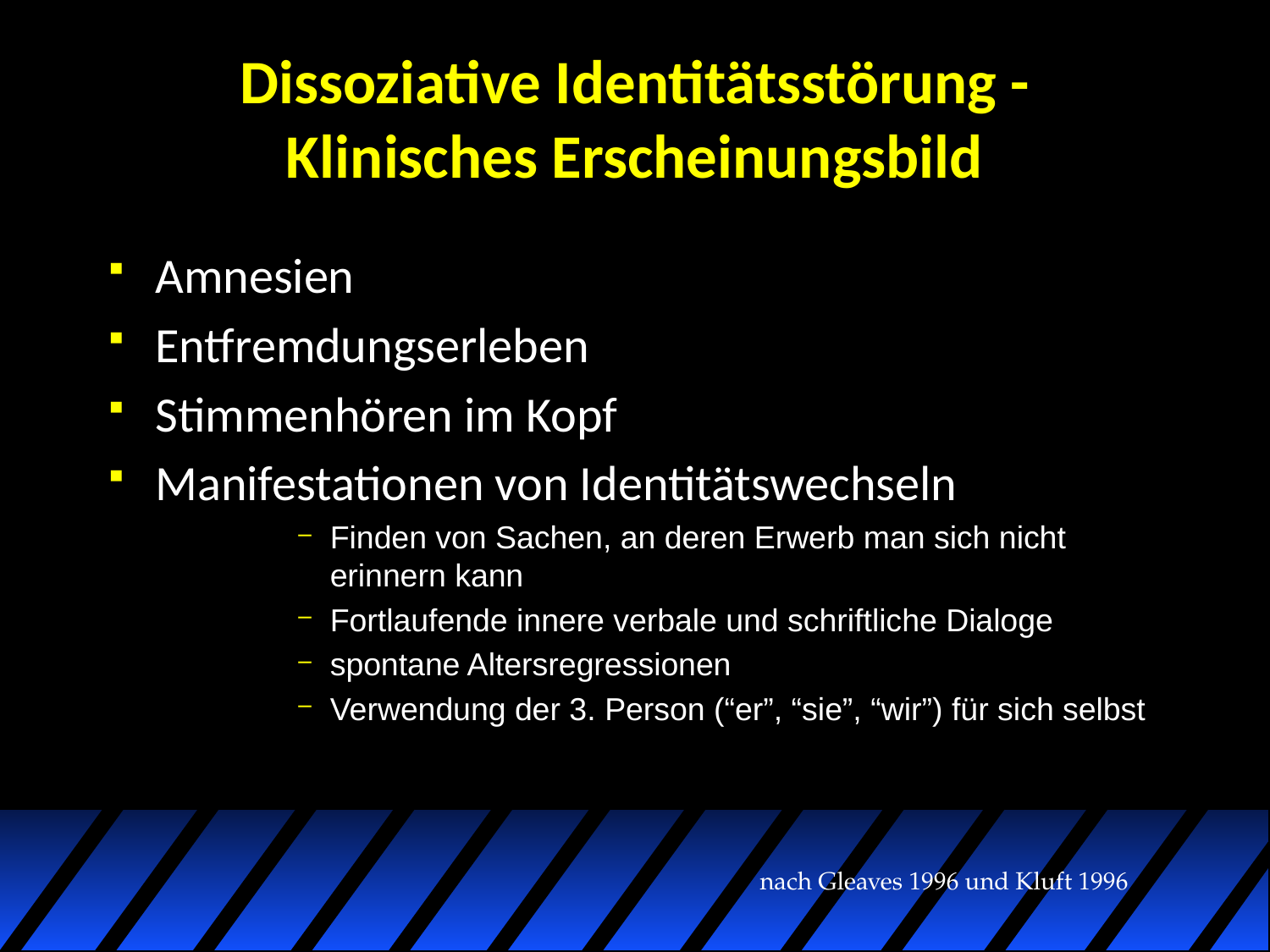

# Dissoziative Identitätsstörung - Klinisches Erscheinungsbild
Amnesien
Entfremdungserleben
Stimmenhören im Kopf
Manifestationen von Identitätswechseln
Finden von Sachen, an deren Erwerb man sich nicht erinnern kann
Fortlaufende innere verbale und schriftliche Dialoge
spontane Altersregressionen
Verwendung der 3. Person (“er”, “sie”, “wir”) für sich selbst
nach Gleaves 1996 und Kluft 1996